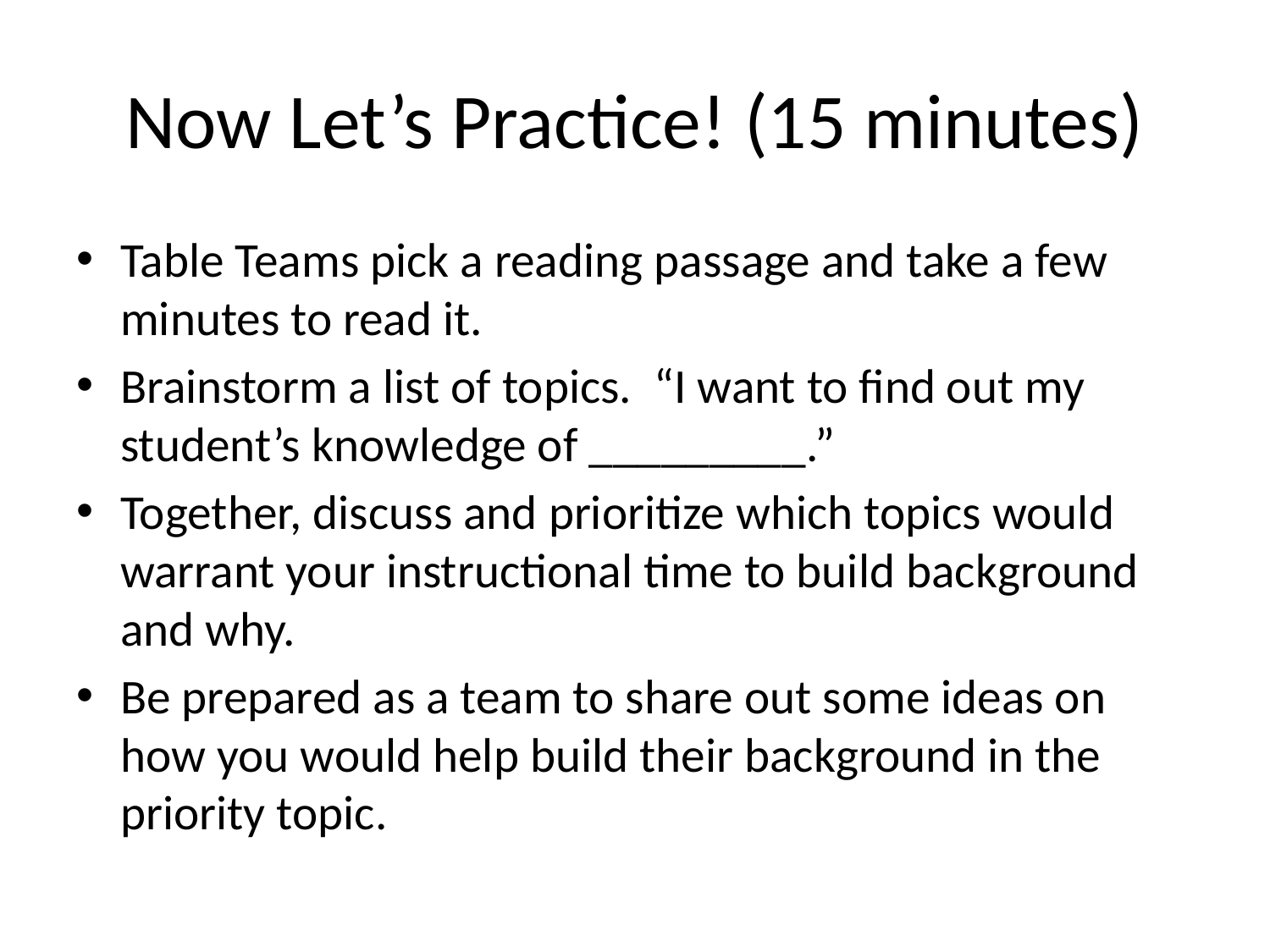

# Now Let’s Practice! (15 minutes)
Table Teams pick a reading passage and take a few minutes to read it.
Brainstorm a list of topics.  “I want to find out my student’s knowledge of _________.”
Together, discuss and prioritize which topics would warrant your instructional time to build background and why.
Be prepared as a team to share out some ideas on how you would help build their background in the priority topic.